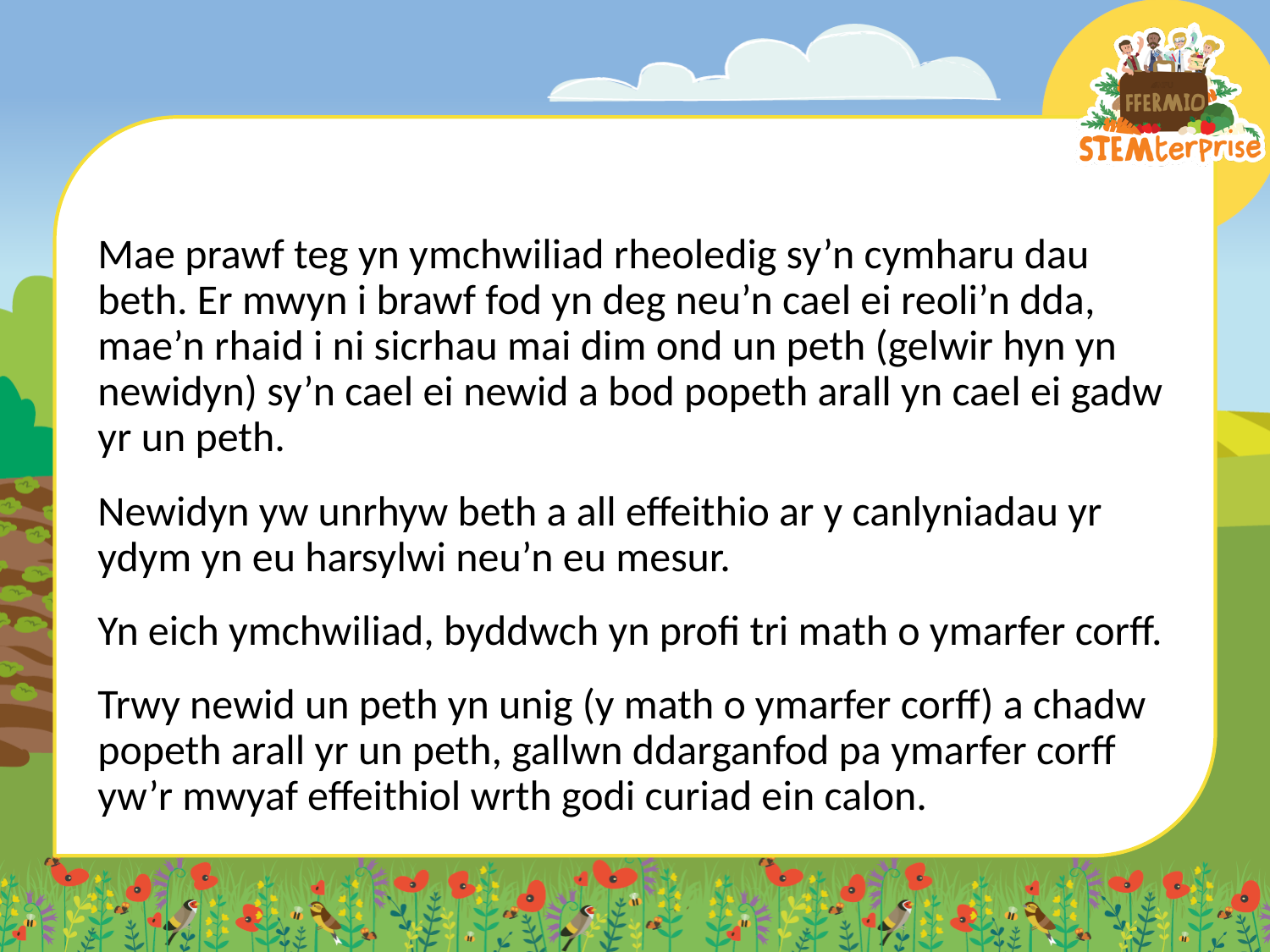

#
Mae prawf teg yn ymchwiliad rheoledig sy’n cymharu dau beth. Er mwyn i brawf fod yn deg neu’n cael ei reoli’n dda, mae’n rhaid i ni sicrhau mai dim ond un peth (gelwir hyn yn newidyn) sy’n cael ei newid a bod popeth arall yn cael ei gadw yr un peth.
Newidyn yw unrhyw beth a all effeithio ar y canlyniadau yr ydym yn eu harsylwi neu’n eu mesur.
Yn eich ymchwiliad, byddwch yn profi tri math o ymarfer corff.
Trwy newid un peth yn unig (y math o ymarfer corff) a chadw popeth arall yr un peth, gallwn ddarganfod pa ymarfer corff yw’r mwyaf effeithiol wrth godi curiad ein calon.